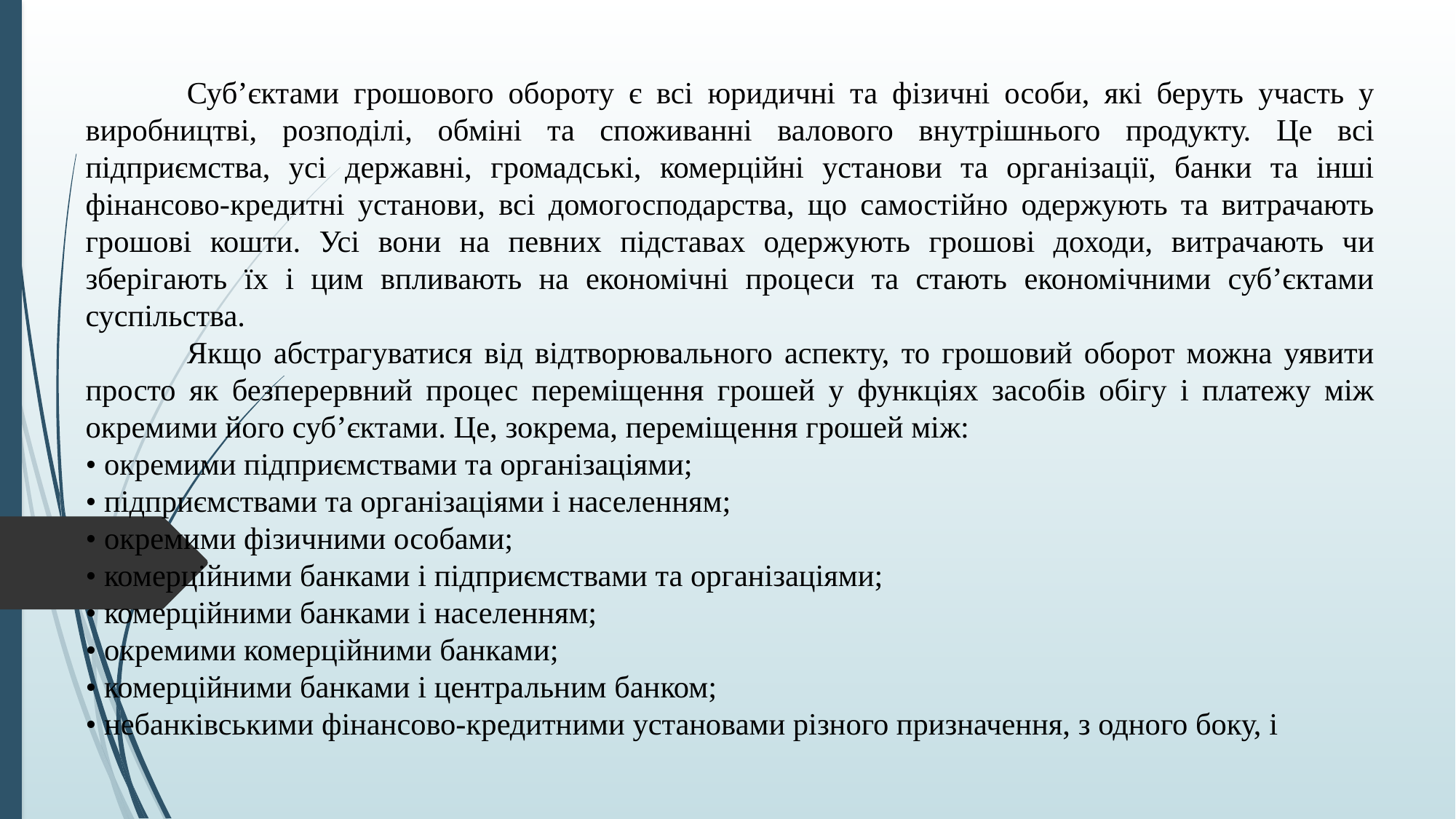

Суб’єктами грошового обороту є всі юридичні та фізичні особи, які беруть участь у виробництві, розподілі, обміні та споживанні валового внутрішнього продукту. Це всі підприємства, усі державні, громадські, комерційні установи та організації, банки та інші фінансово-кредитні установи, всі домогосподарства, що самостійно одержують та витрачають грошові кошти. Усі вони на певних підставах одержують грошові доходи, витрачають чи зберігають їх і цим впливають на економічні процеси та стають економічними суб’єктами суспільства.
	Якщо абстрагуватися від відтворювального аспекту, то грошовий оборот можна уявити просто як безперервний процес переміщення грошей у функціях засобів обігу і платежу між окремими його суб’єктами. Це, зокрема, переміщення грошей між:
• окремими підприємствами та організаціями;
• підприємствами та організаціями і населенням;
• окремими фізичними особами;
• комерційними банками і підприємствами та організаціями;
• комерційними банками і населенням;
• окремими комерційними банками;
• комерційними банками і центральним банком;
• небанківськими фінансово-кредитними установами різного призначення, з одного боку, і